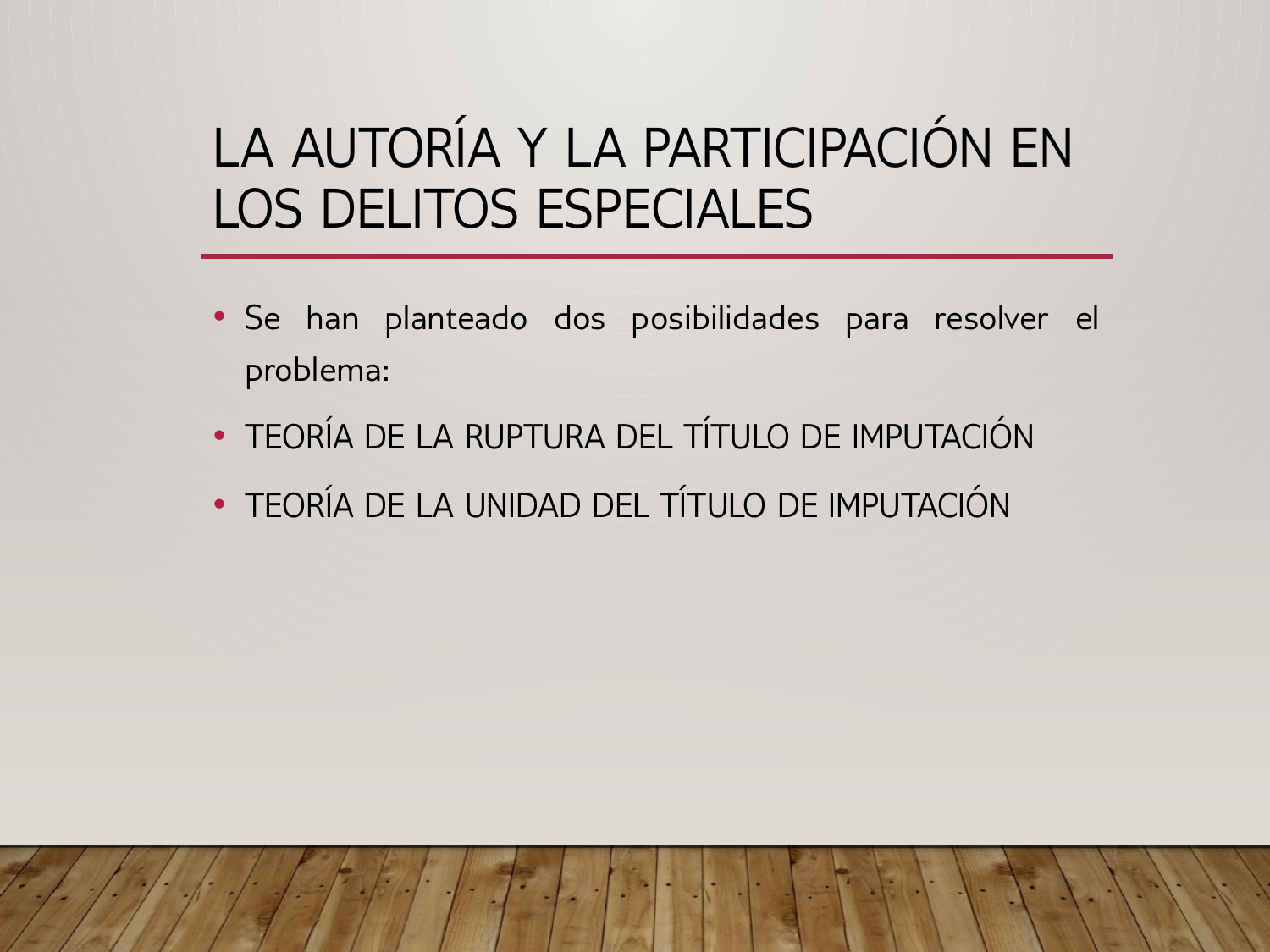

# LA AUTORÍA Y LA PARTICIPACIÓN EN LOS DELITOS ESPECIALES
Se han planteado dos posibilidades para resolver el problema:
TEORÍA DE LA RUPTURA DEL TÍTULO DE IMPUTACIÓN
TEORÍA DE LA UNIDAD DEL TÍTULO DE IMPUTACIÓN